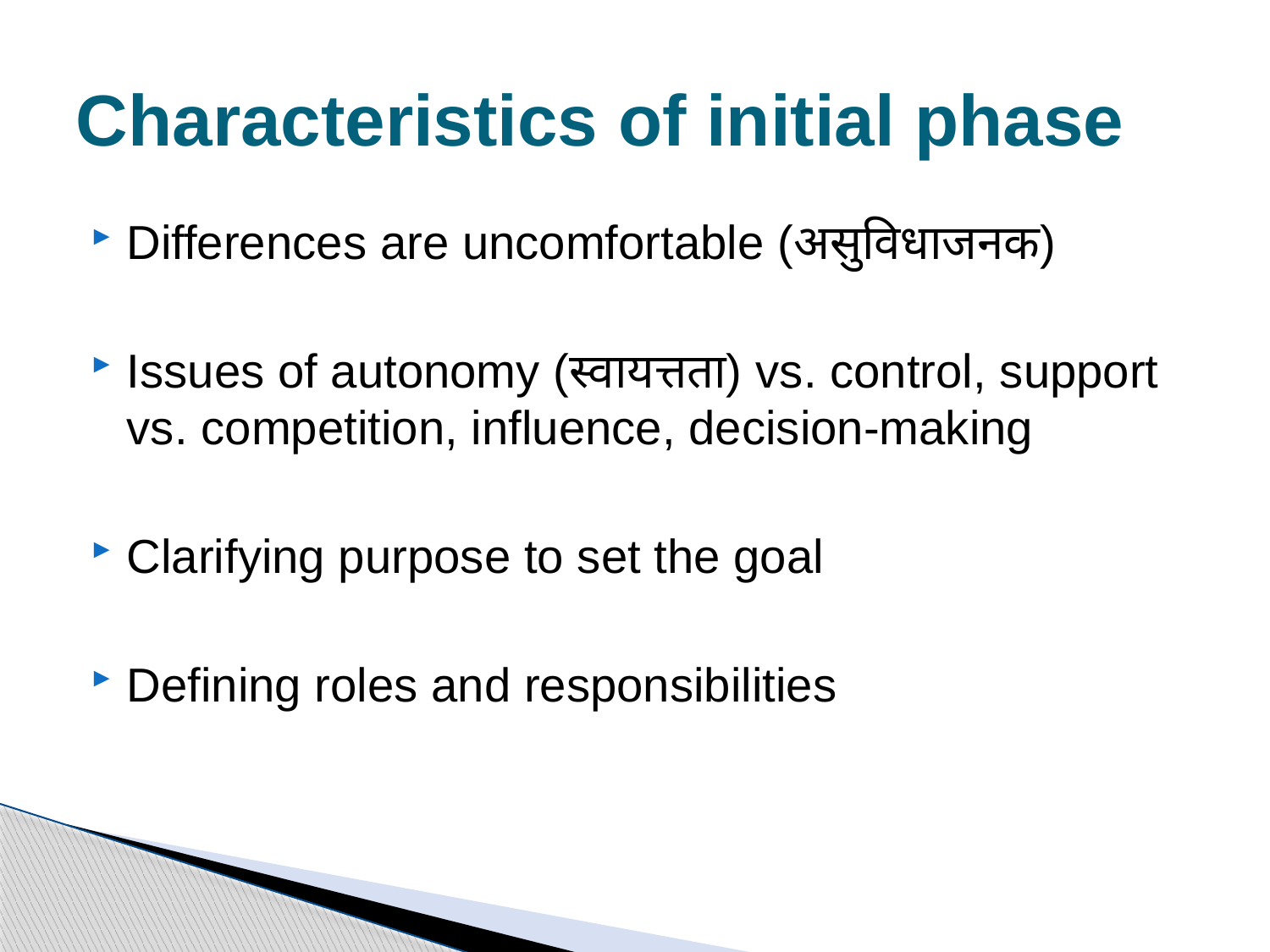

# Characteristics of initial phase
Differences are uncomfortable (असुविधाजनक)

Issues of autonomy (स्वायत्तता) vs. control, support vs. competition, influence, decision-making

Clarifying purpose to set the goal

Defining roles and responsibilities